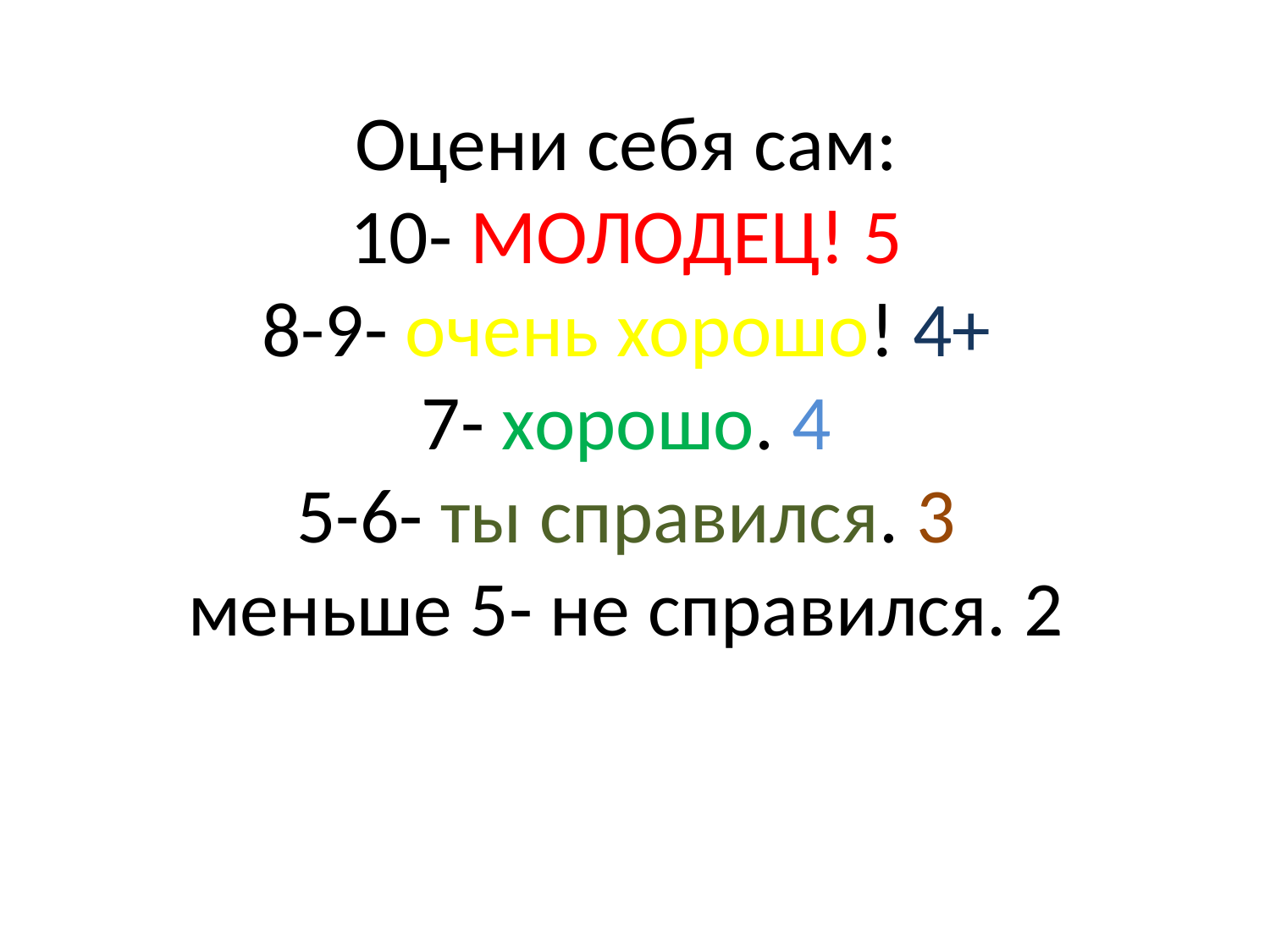

# Оцени себя сам: 10- МОЛОДЕЦ! 5 8-9- очень хорошо! 4+ 7- хорошо. 4 5-6- ты справился. 3 меньше 5- не справился. 2